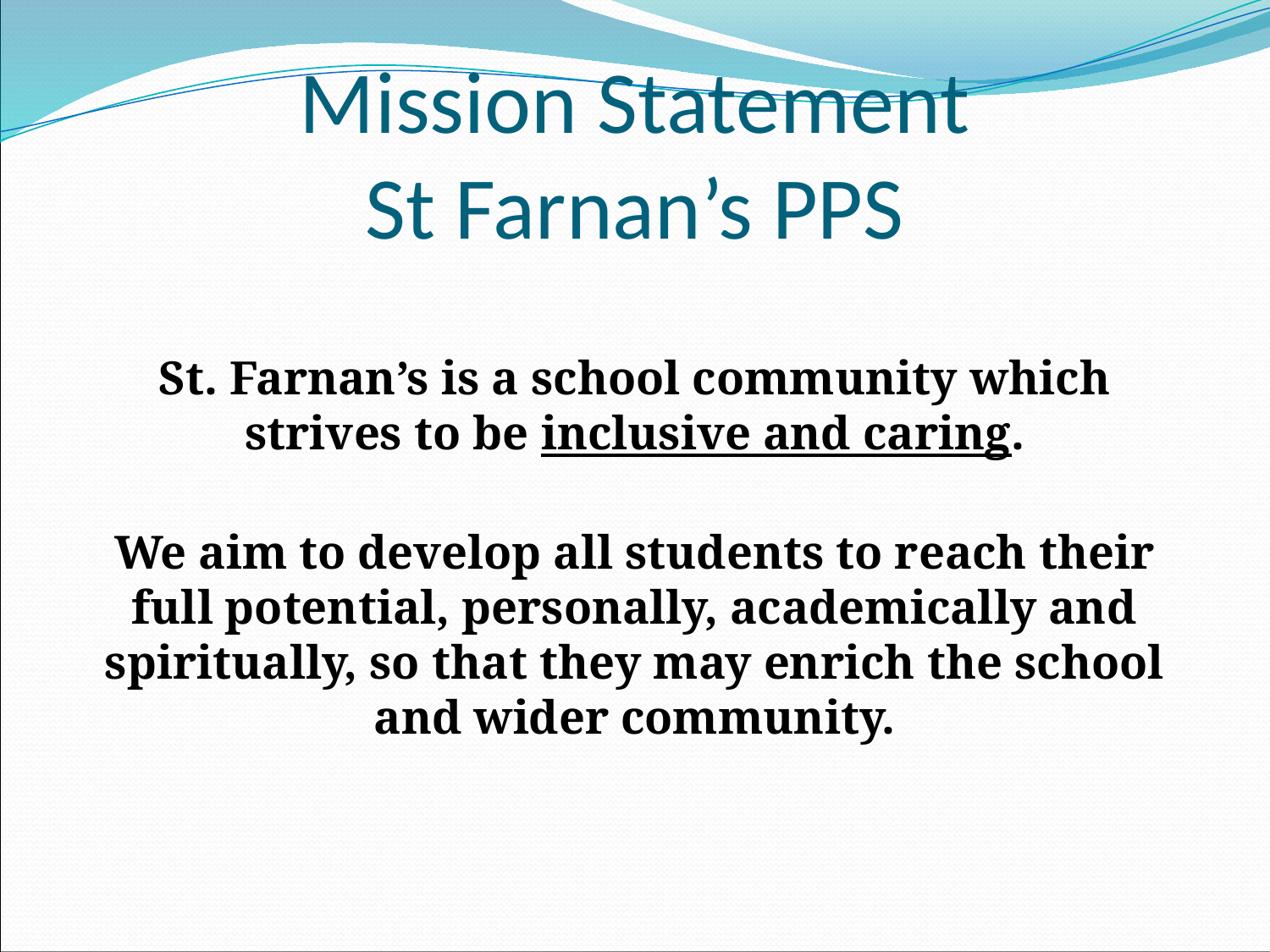

# Mission Statement St Farnan’s PPS
St. Farnan’s is a school community which strives to be inclusive and caring.
We aim to develop all students to reach their full potential, personally, academically and spiritually, so that they may enrich the school and wider community.